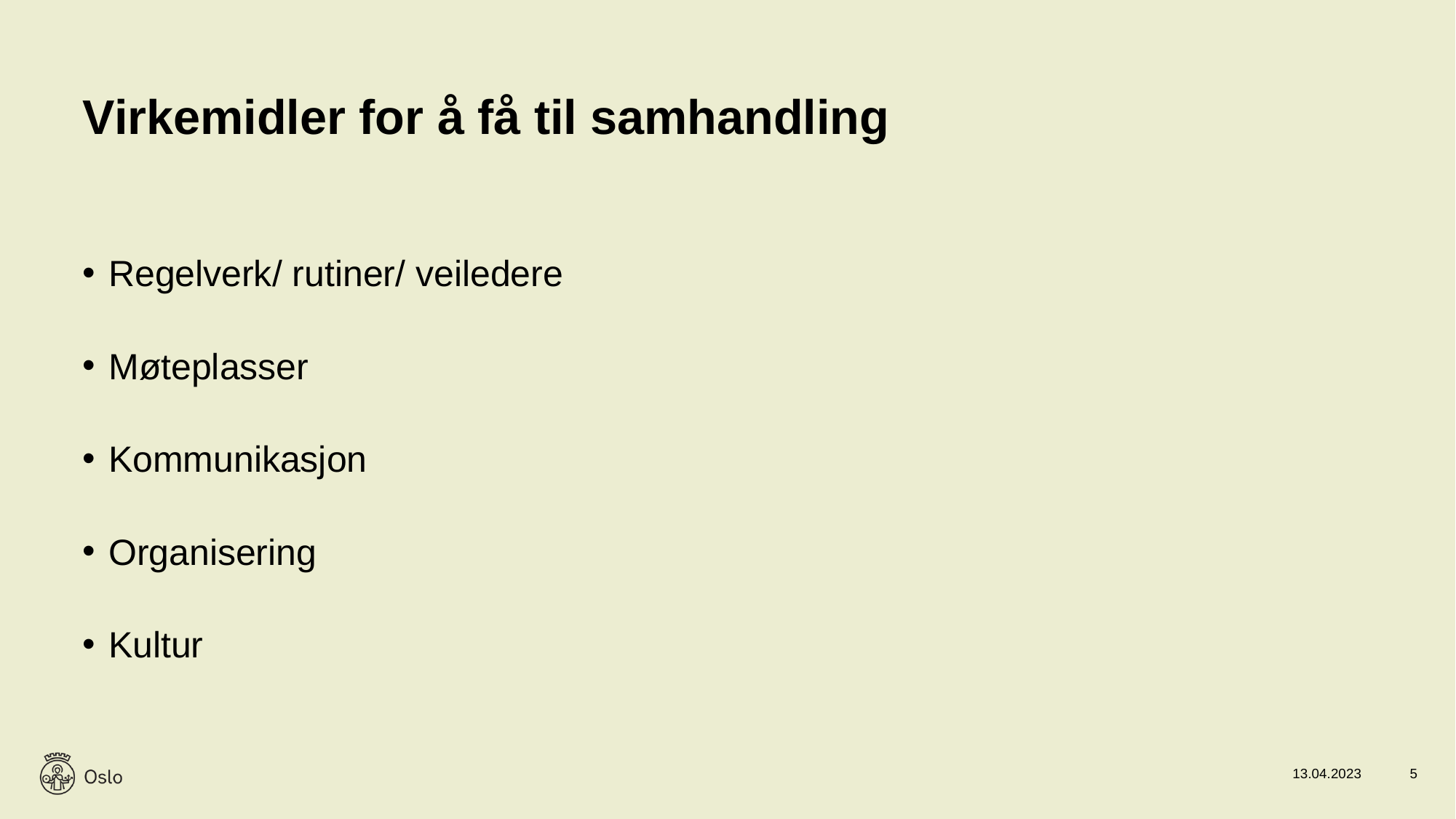

# Virkemidler for å få til samhandling

Regelverk/ rutiner/ veiledere
Møteplasser
Kommunikasjon
Organisering
Kultur

13.04.2023
5